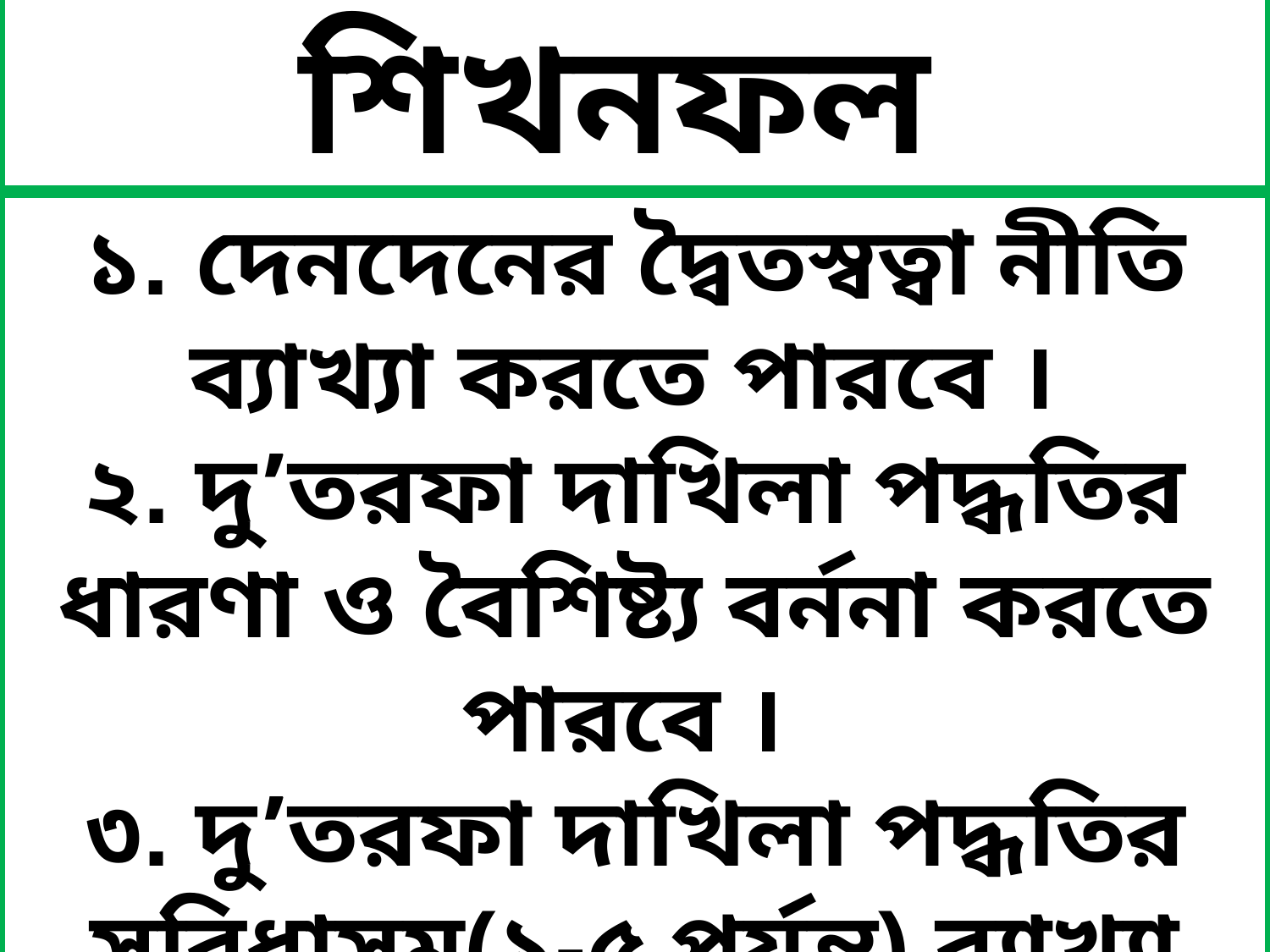

শিখনফল
১. দেনদেনের দ্বৈতস্বত্বা নীতি ব্যাখ্যা করতে পারবে ।
২. দু’তরফা দাখিলা পদ্ধতির ধারণা ও বৈশিষ্ট্য বর্ননা করতে পারবে ।
৩. দু’তরফা দাখিলা পদ্ধতির সুবিধাসম(১-৫ পর্যন্ত) ব্যাখ্যা করতে পারবে ।